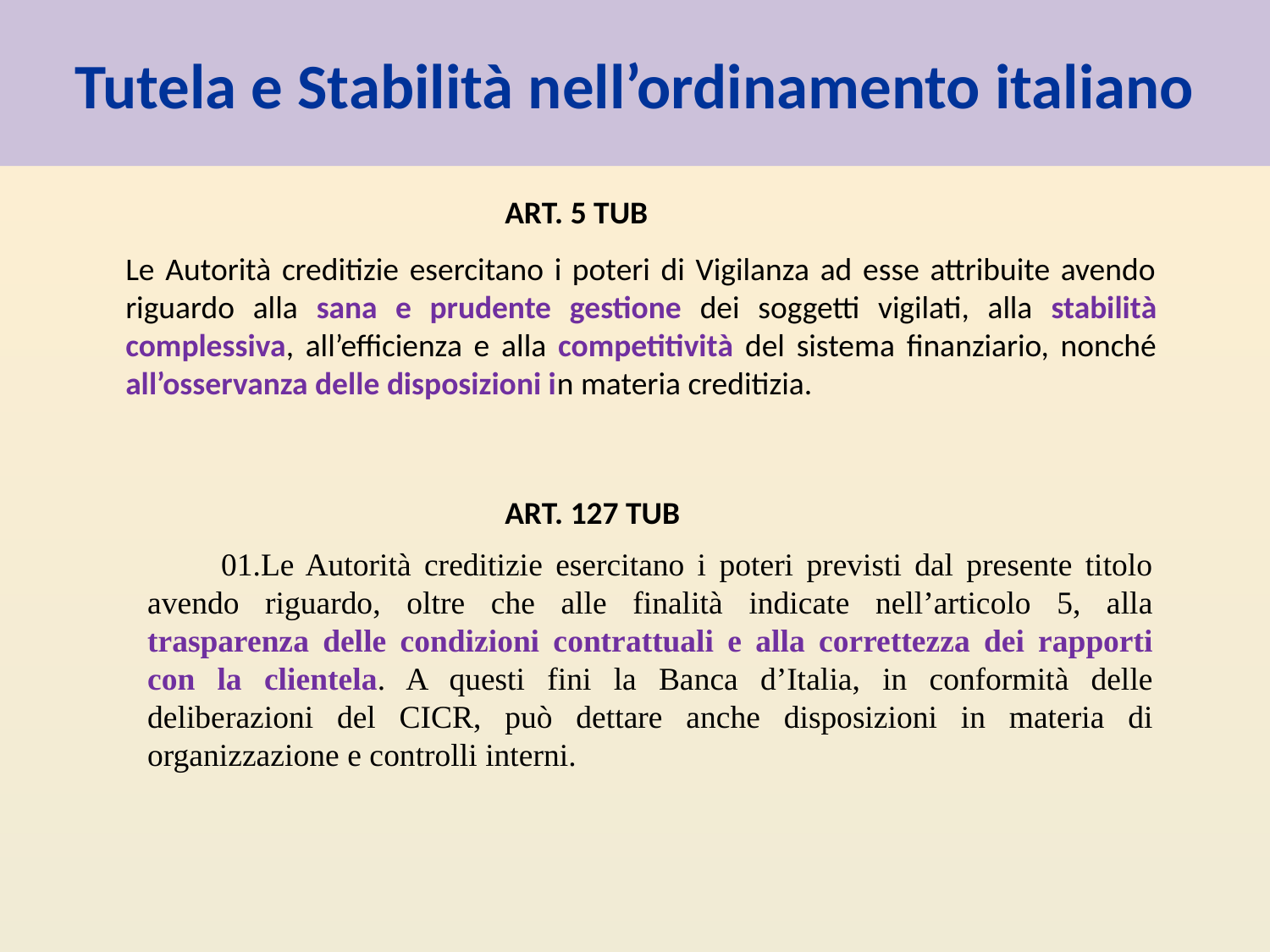

Tutela e Stabilità nell’ordinamento italiano
ART. 5 TUB
Le Autorità creditizie esercitano i poteri di Vigilanza ad esse attribuite avendo riguardo alla sana e prudente gestione dei soggetti vigilati, alla stabilità complessiva, all’efficienza e alla competitività del sistema finanziario, nonché all’osservanza delle disposizioni in materia creditizia.

ART. 127 TUB
01.Le Autorità creditizie esercitano i poteri previsti dal presente titolo avendo riguardo, oltre che alle finalità indicate nell’articolo 5, alla trasparenza delle condizioni contrattuali e alla correttezza dei rapporti con la clientela. A questi fini la Banca d’Italia, in conformità delle deliberazioni del CICR, può dettare anche disposizioni in materia di organizzazione e controlli interni.